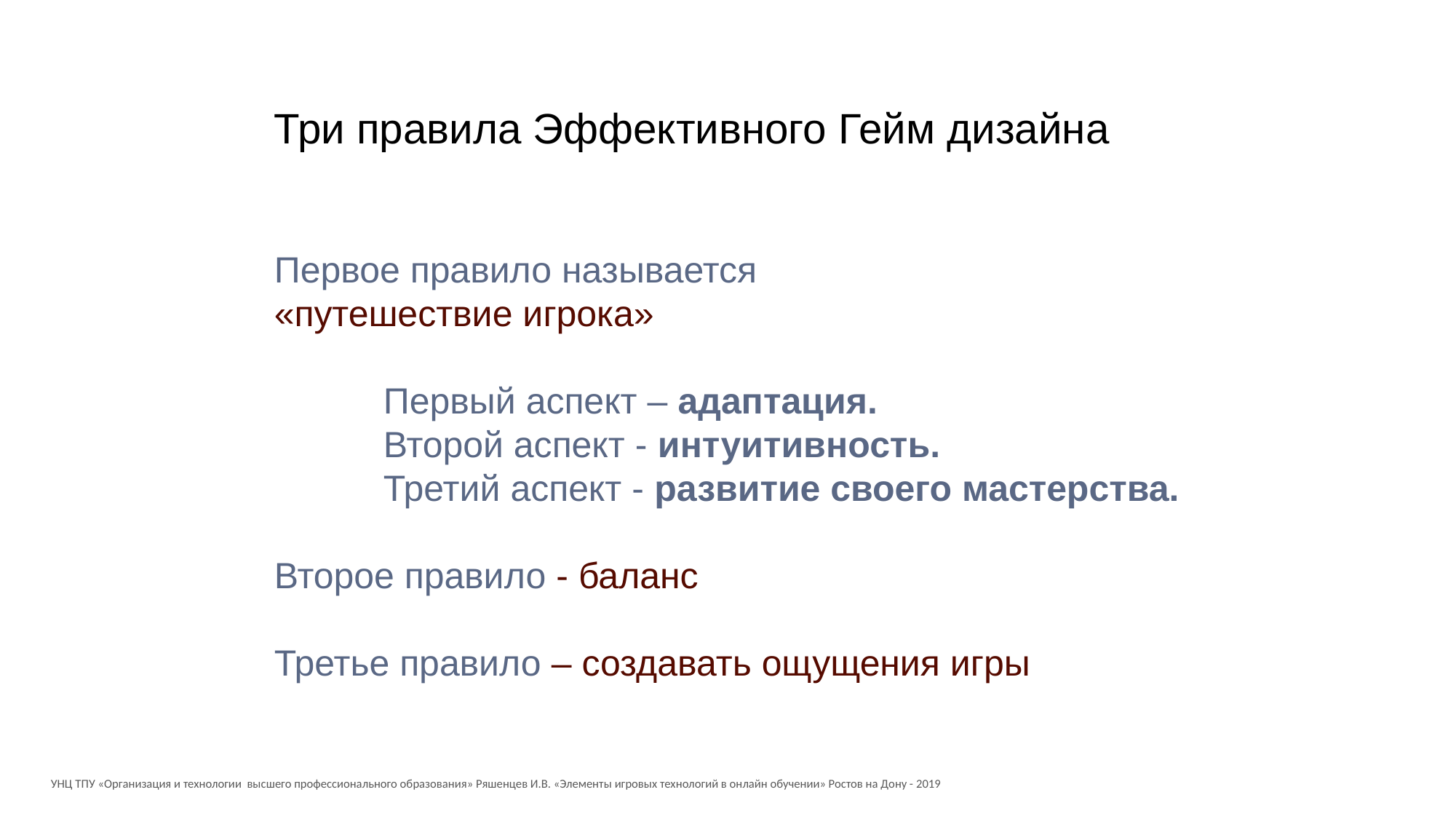

Три правила Эффективного Гейм дизайна

Первое правило называется
«путешествие игрока»

	Первый аспект – адаптация.
	Второй аспект - интуитивность.
	Третий аспект - развитие своего мастерства.

Второе правило - баланс

Третье правило – создавать ощущения игры
УНЦ ТПУ «Организация и технологии  высшего профессионального образования» Ряшенцев И.В. «Элементы игровых технологий в онлайн обучении» Ростов на Дону - 2019